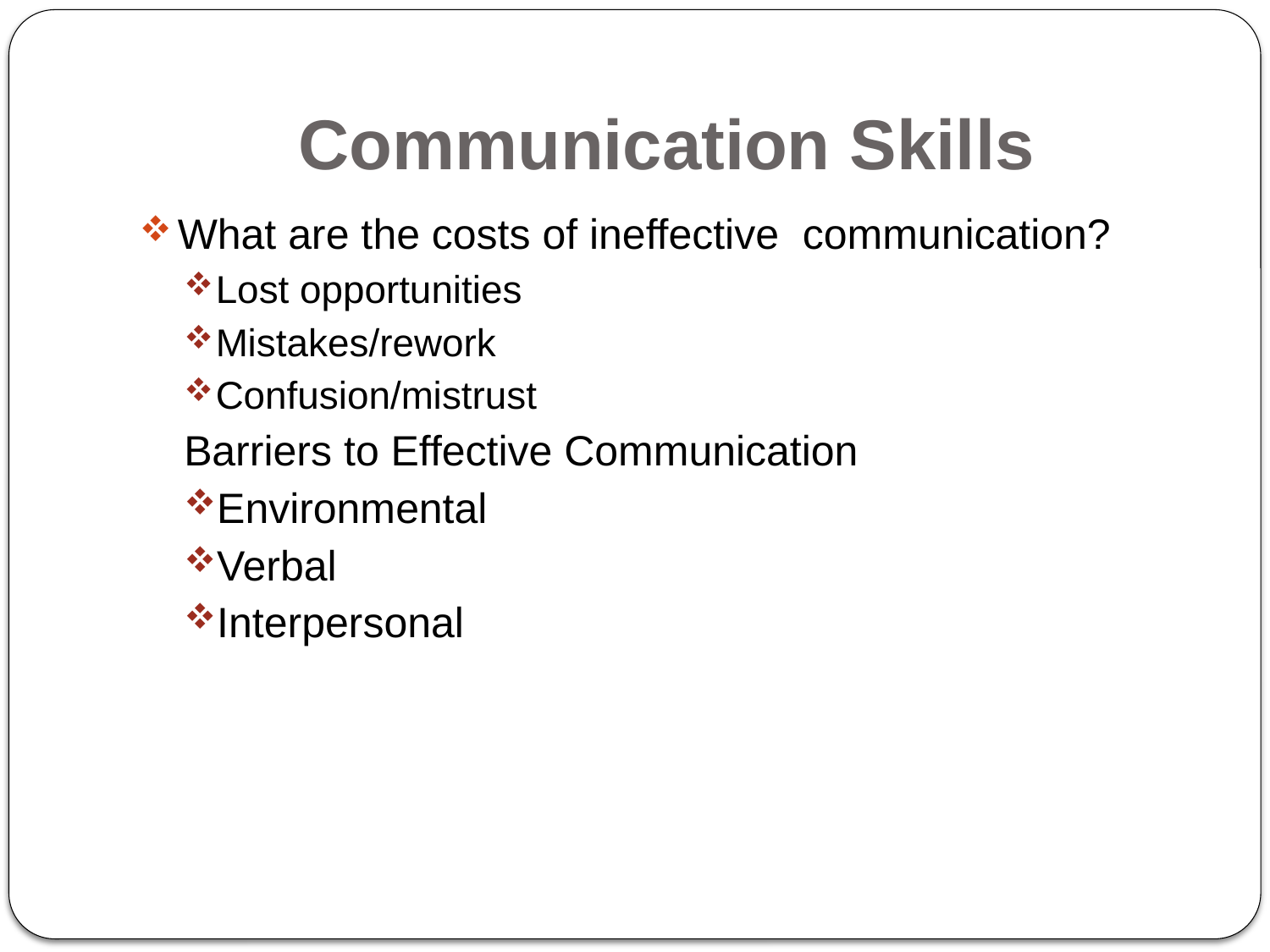

# Communication Skills
What are the costs of ineffective  communication?
Lost opportunities
Mistakes/rework
Confusion/mistrust
Barriers to Effective Communication
Environmental
Verbal
Interpersonal